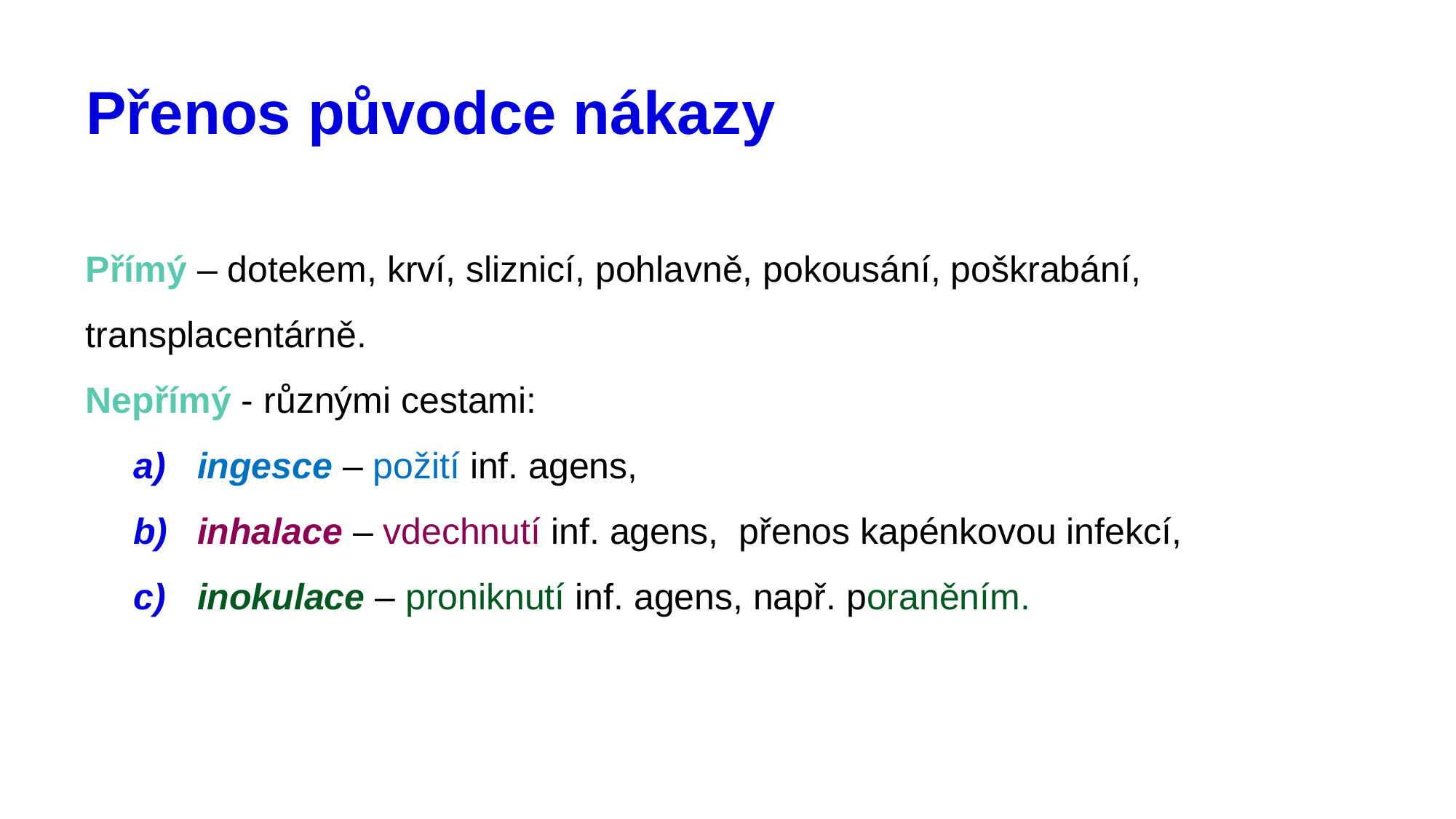

# Přenos původce nákazy
Přímý – dotekem, krví, sliznicí, pohlavně, pokousání, poškrabání, transplacentárně.
Nepřímý - různými cestami:
ingesce – požití inf. agens,
inhalace – vdechnutí inf. agens,  přenos kapénkovou infekcí,
inokulace – proniknutí inf. agens, např. poraněním.